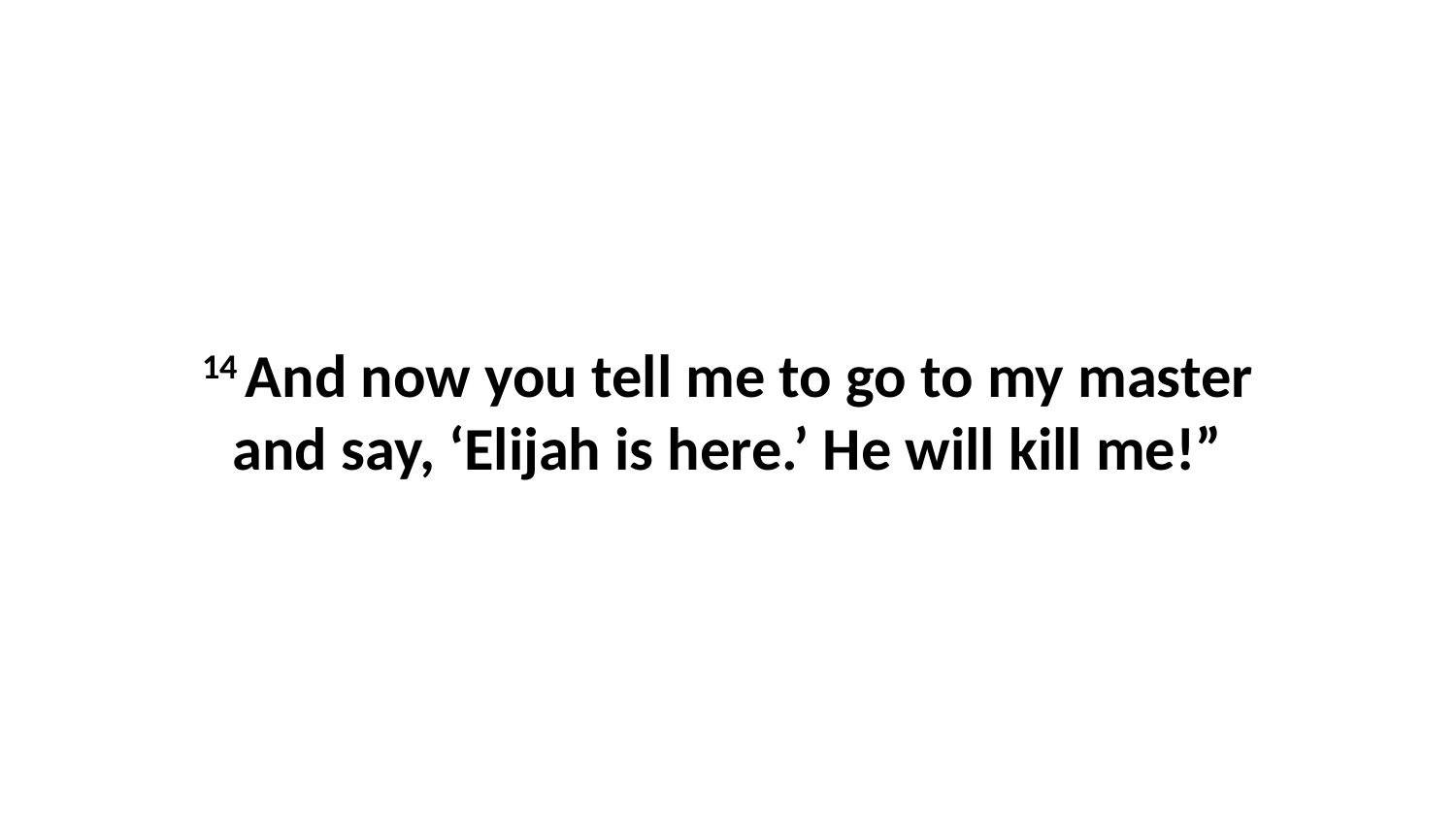

14 And now you tell me to go to my master and say, ‘Elijah is here.’ He will kill me!”